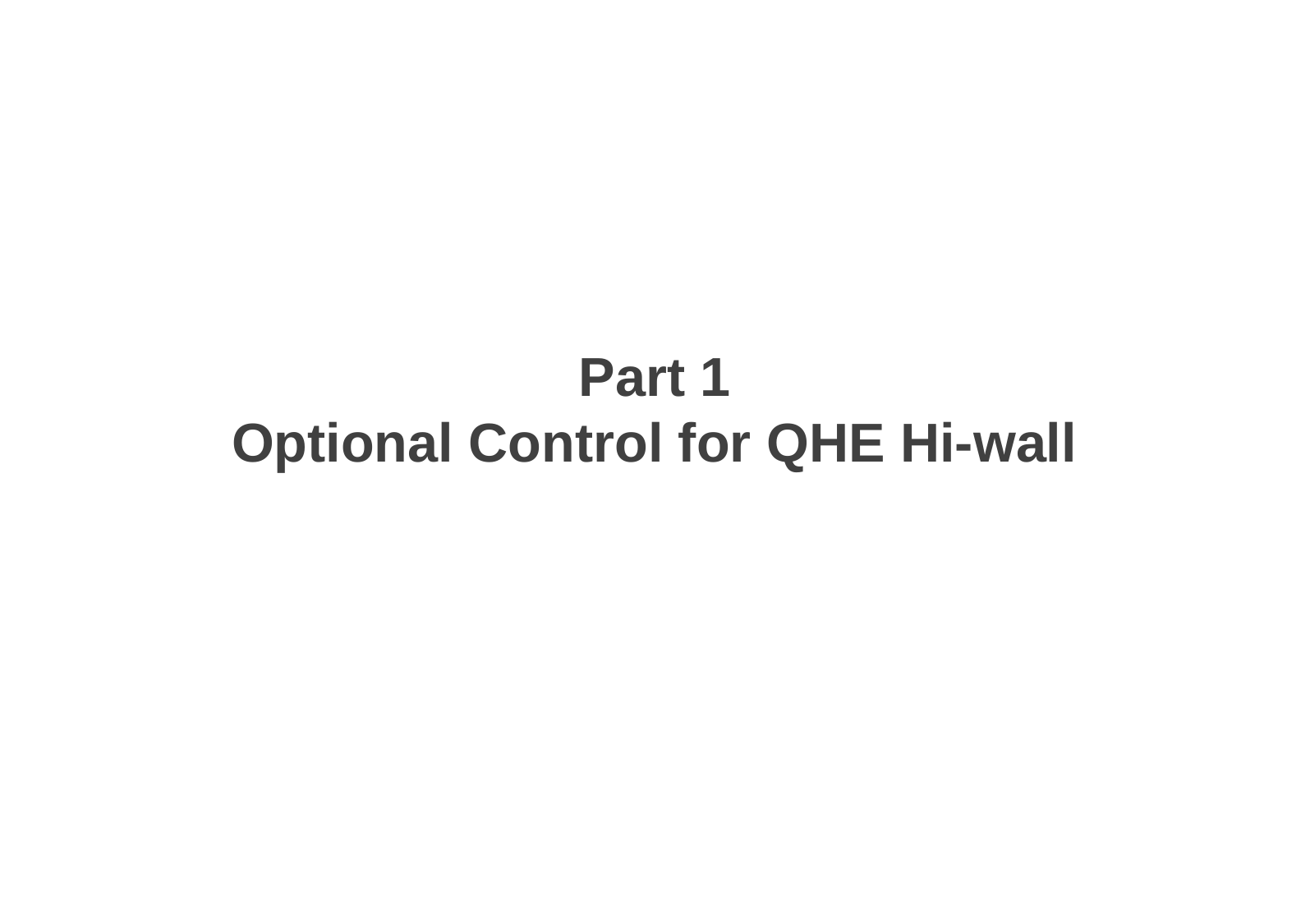

Part 1
Optional Control for QHE Hi-wall